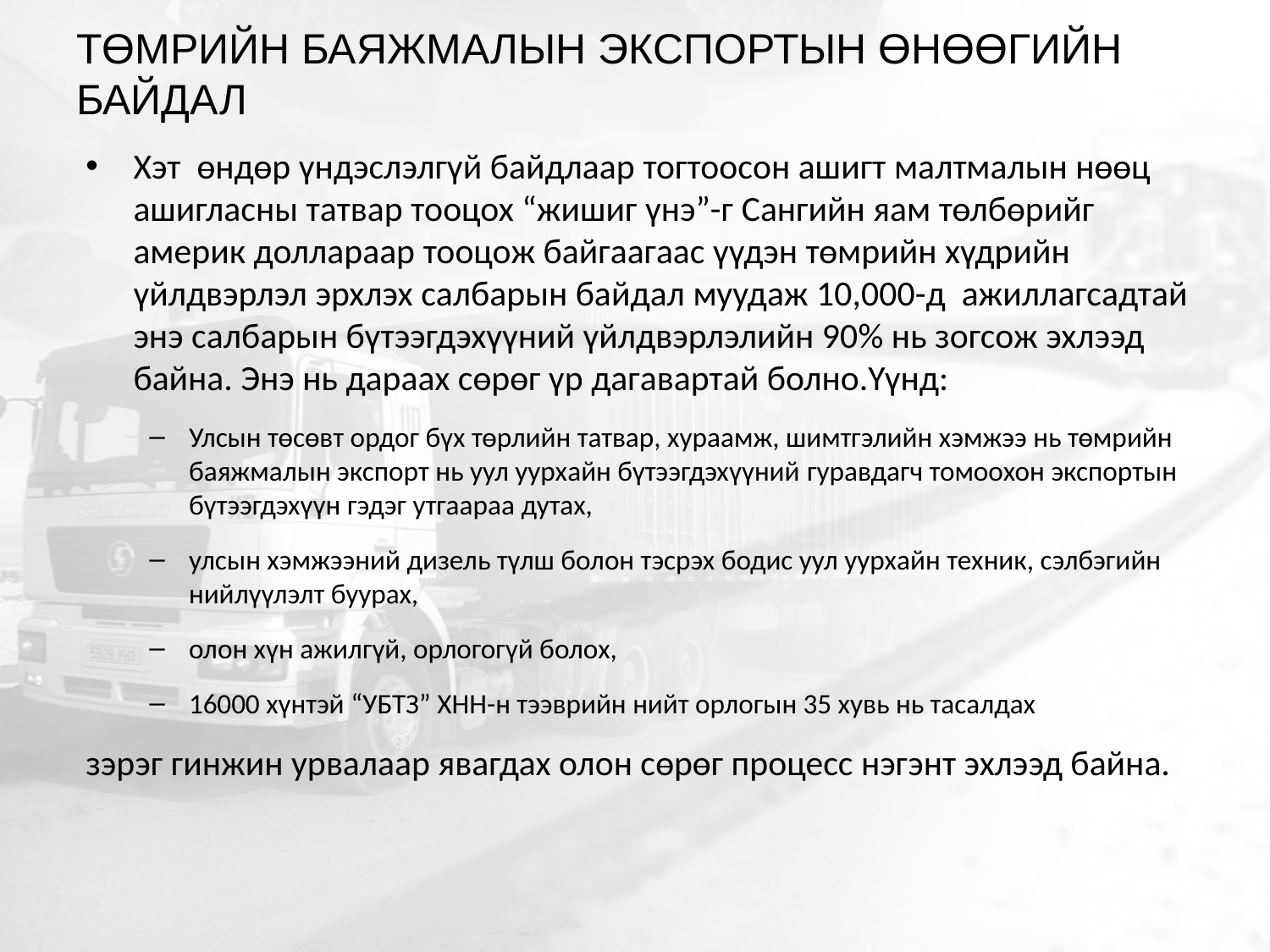

# ТӨМРИЙН БАЯЖМАЛЫН ЭКСПОРТЫН ӨНӨӨГИЙН БАЙДАЛ
Хэт  өндөр үндэслэлгүй байдлаар тогтоосон ашигт малтмалын нөөц ашигласны татвар тооцох “жишиг үнэ”-г Сангийн яам төлбөрийг америк доллараар тооцож байгаагаас үүдэн төмрийн хүдрийн үйлдвэрлэл эрхлэх салбарын байдал муудаж 10,000-д  ажиллагсадтай энэ салбарын бүтээгдэхүүний үйлдвэрлэлийн 90% нь зогсож эхлээд байна. Энэ нь дараах сөрөг үр дагавартай болно.Үүнд:
Улсын төсөвт ордог бүх төрлийн татвар, хураамж, шимтгэлийн хэмжээ нь төмрийн баяжмалын экспорт нь уул уурхайн бүтээгдэхүүний гуравдагч томоохон экспортын бүтээгдэхүүн гэдэг утгаараа дутах,
улсын хэмжээний дизель түлш болон тэсрэх бодис уул уурхайн техник, сэлбэгийн нийлүүлэлт буурах,
олон хүн ажилгүй, орлогогүй болох,
16000 хүнтэй “УБТЗ” ХНН-н тээврийн нийт орлогын 35 хувь нь тасалдах
зэрэг гинжин урвалаар явагдах олон сөрөг процесс нэгэнт эхлээд байна.